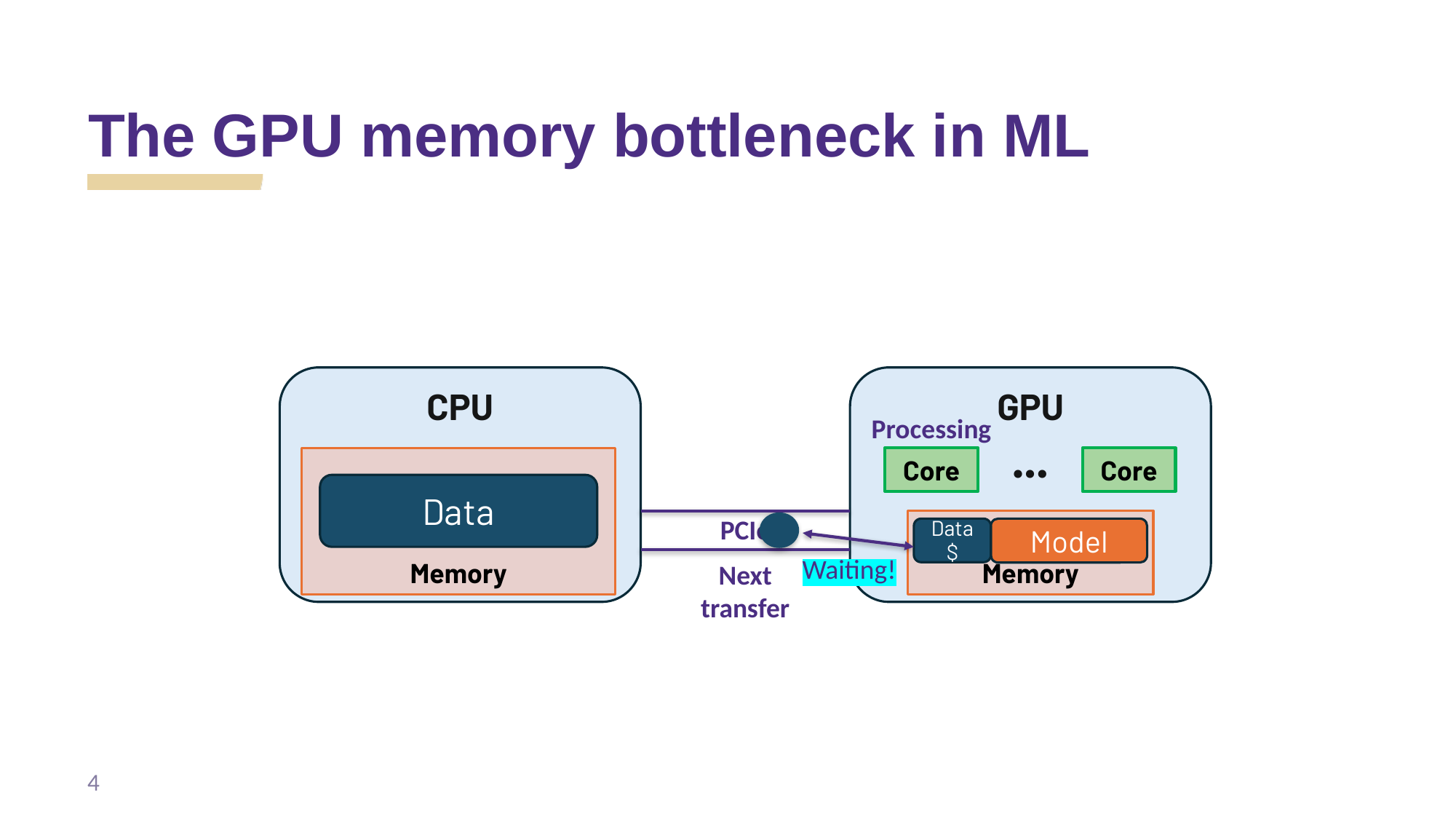

# The GPU memory bottleneck in ML
CPU
GPU
Processing
…
Core
Core
Memory
Data
PCIe
Memory

Model
Data $

Waiting!
Next
transfer

4